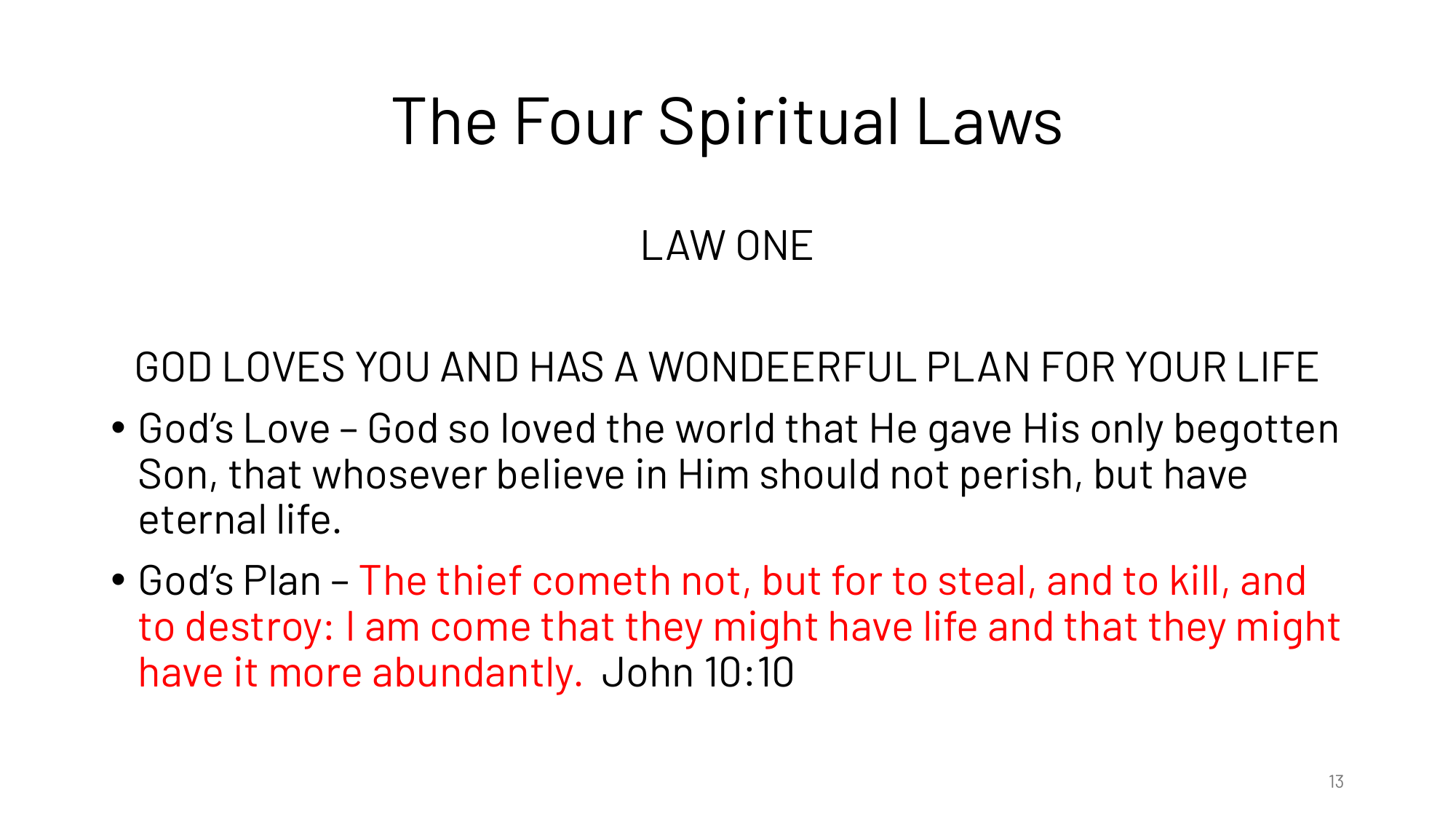

# The Four Spiritual Laws
LAW ONE

GOD LOVES YOU AND HAS A WONDEERFUL PLAN FOR YOUR LIFE
God’s Love – God so loved the world that He gave His only begotten Son, that whosever believe in Him should not perish, but have eternal life.
God’s Plan – The thief cometh not, but for to steal, and to kill, and to destroy: I am come that they might have life and that they might have it more abundantly.  John 10:10

13